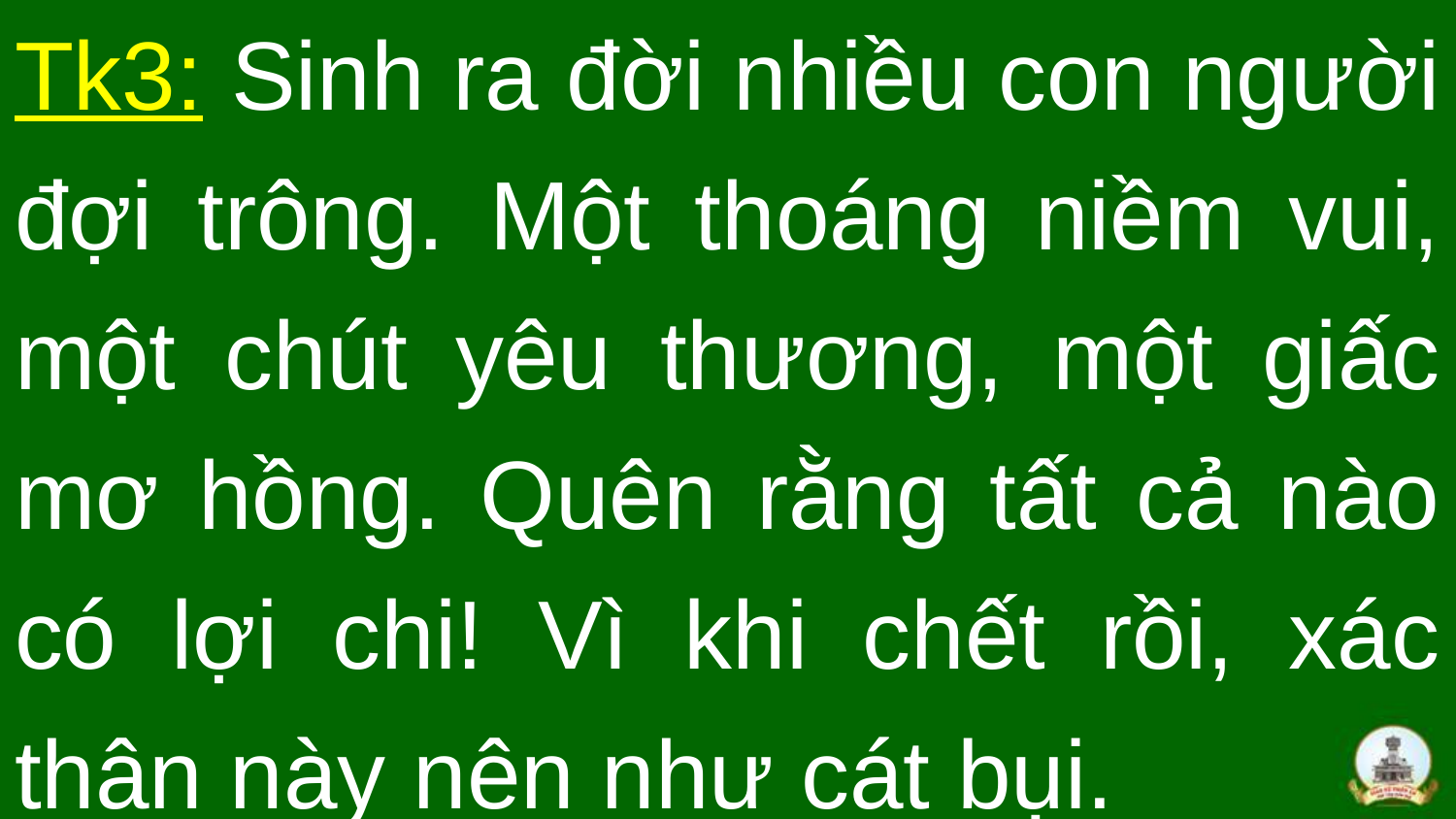

# Tk3: Sinh ra đời nhiều con người đợi trông. Một thoáng niềm vui, một chút yêu thương, một giấc mơ hồng. Quên rằng tất cả nào có lợi chi! Vì khi chết rồi, xác thân này nên như cát bụi.